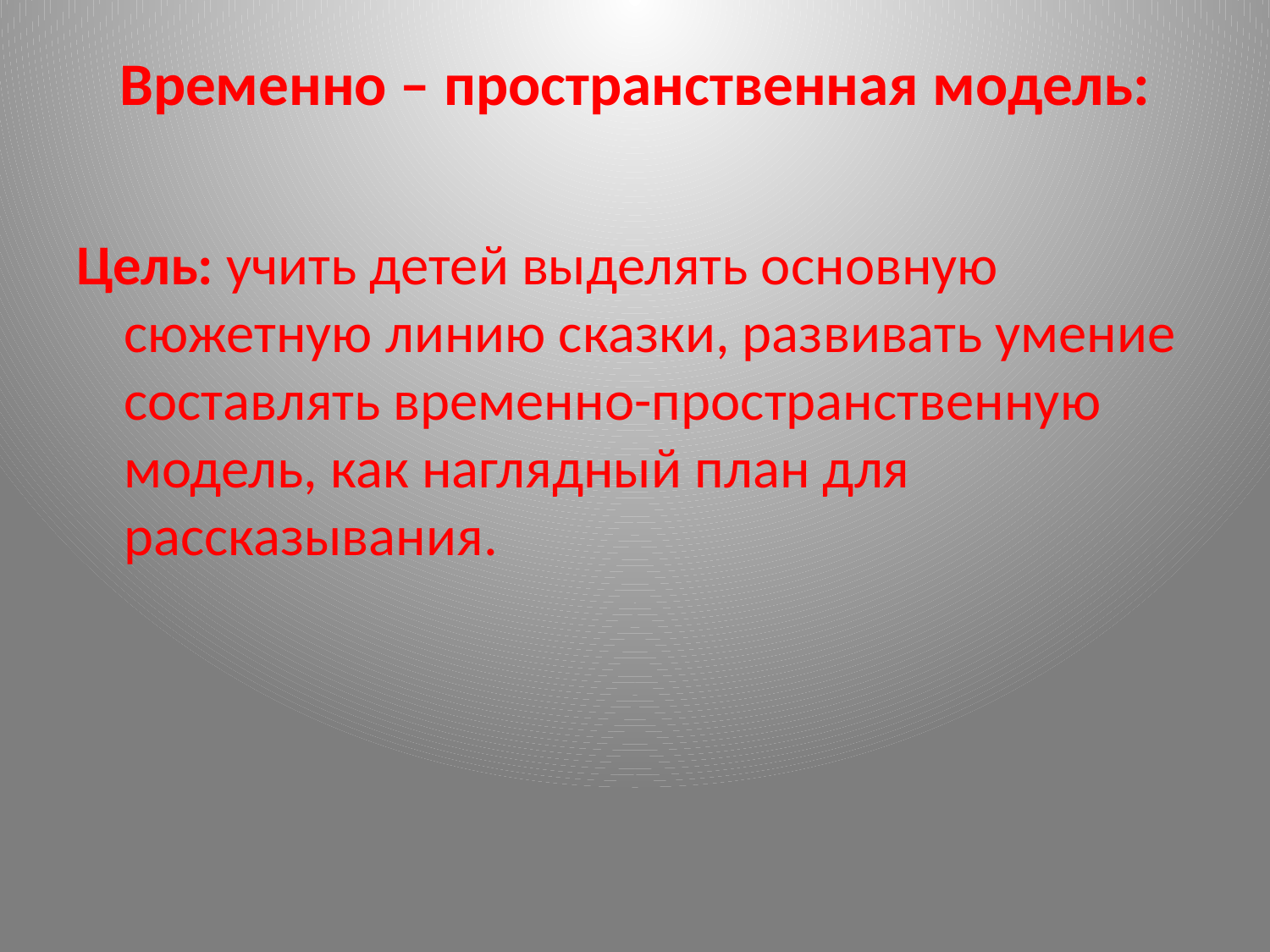

# Временно – пространственная модель:
Цель: учить детей выделять основную сюжетную линию сказки, развивать умение составлять временно-пространственную модель, как наглядный план для рассказывания.